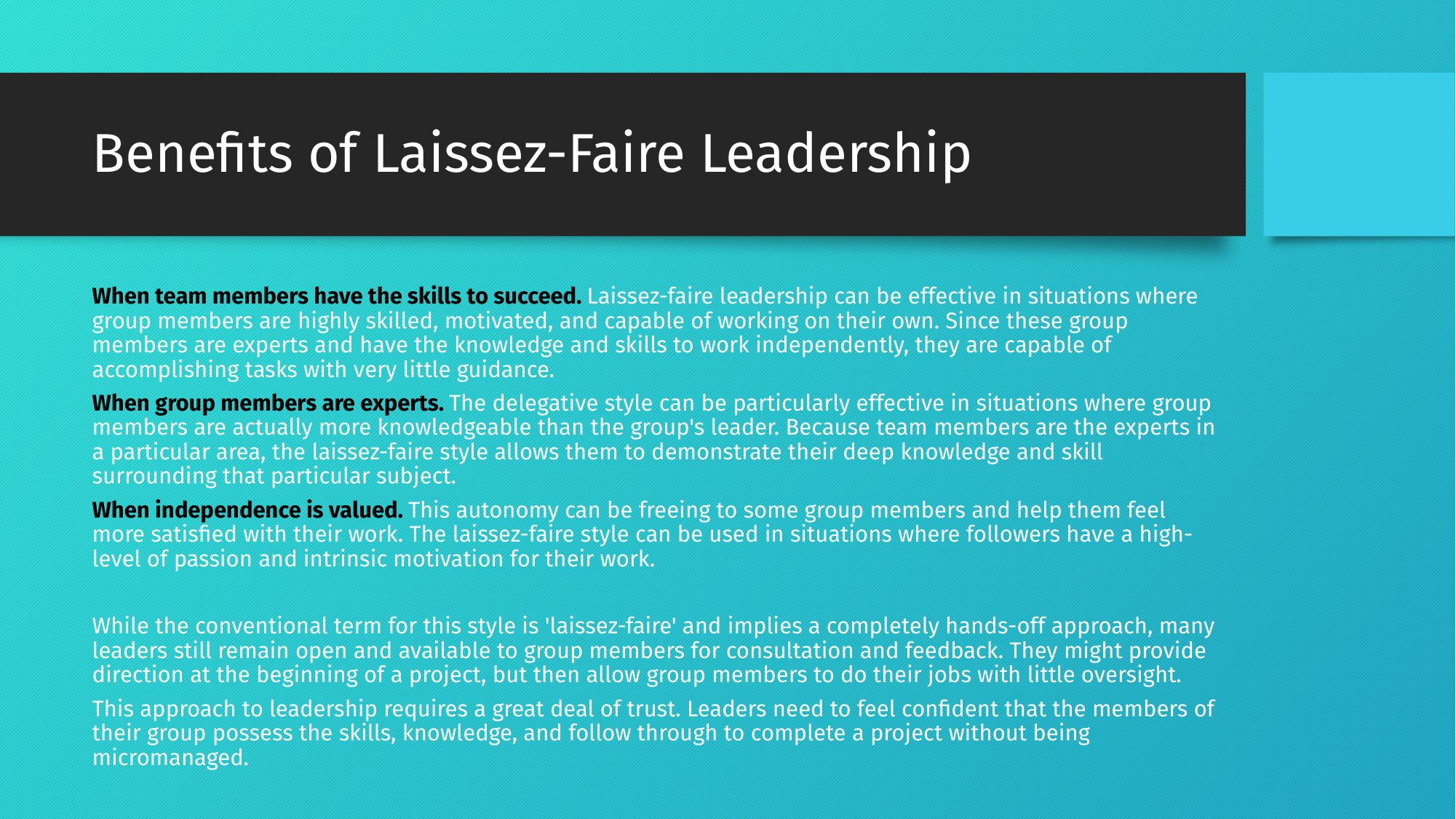

# Benefits of Laissez-Faire Leadership
When team members have the skills to succeed. Laissez-faire leadership can be effective in situations where group members are highly skilled, motivated, and capable of working on their own. Since these group members are experts and have the knowledge and skills to work independently, they are capable of accomplishing tasks with very little guidance.
When group members are experts. The delegative style can be particularly effective in situations where group members are actually more knowledgeable than the group's leader. Because team members are the experts in a particular area, the laissez-faire style allows them to demonstrate their deep knowledge and skill surrounding that particular subject.
When independence is valued. This autonomy can be freeing to some group members and help them feel more satisfied with their work. The laissez-faire style can be used in situations where followers have a high-level of passion and intrinsic motivation for their work.

While the conventional term for this style is 'laissez-faire' and implies a completely hands-off approach, many leaders still remain open and available to group members for consultation and feedback. They might provide direction at the beginning of a project, but then allow group members to do their jobs with little oversight.
This approach to leadership requires a great deal of trust. Leaders need to feel confident that the members of their group possess the skills, knowledge, and follow through to complete a project without being micromanaged.